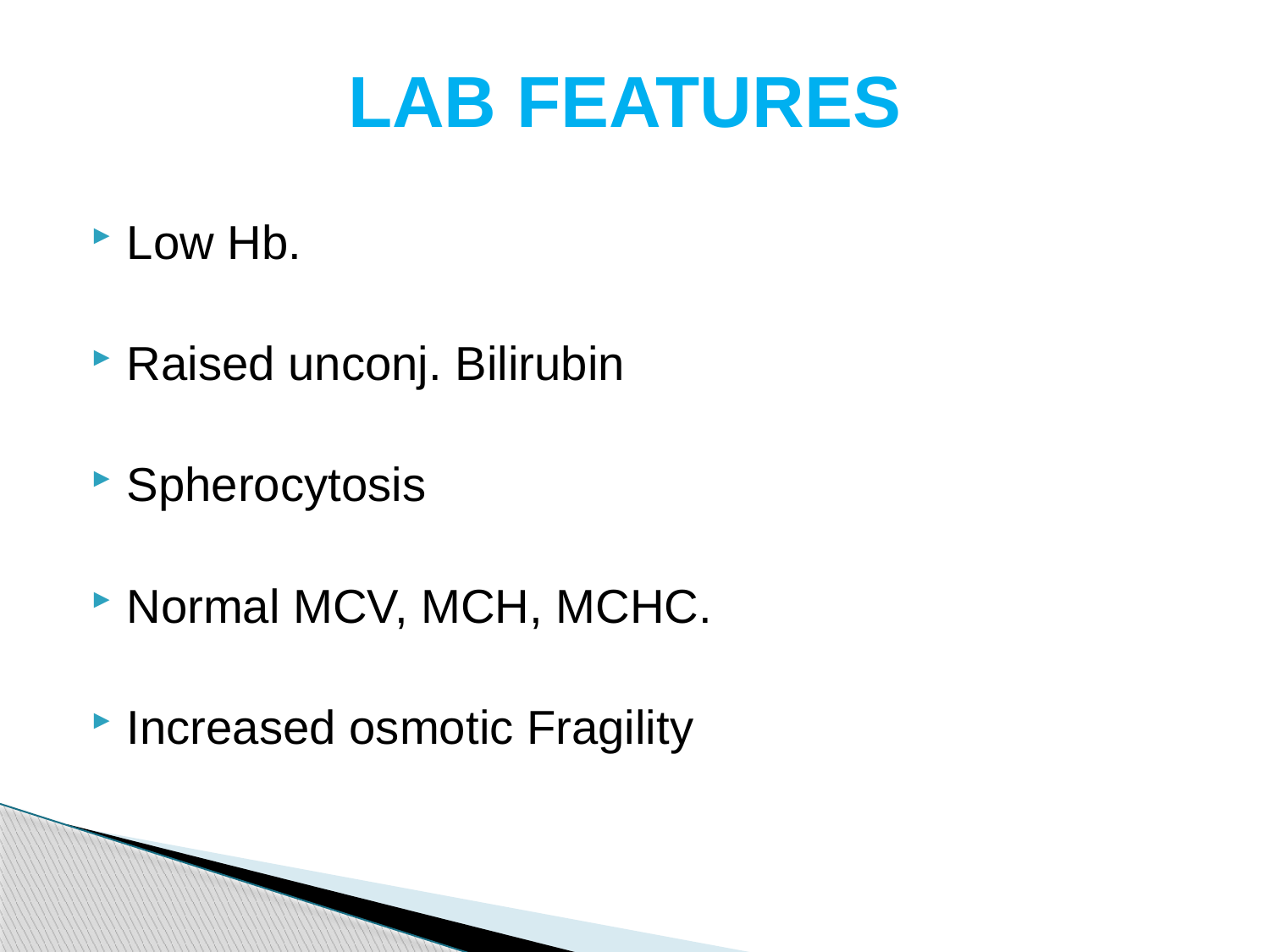

# LAB FEATURES
Low Hb.
Raised unconj. Bilirubin
Spherocytosis
Normal MCV, MCH, MCHC.
Increased osmotic Fragility